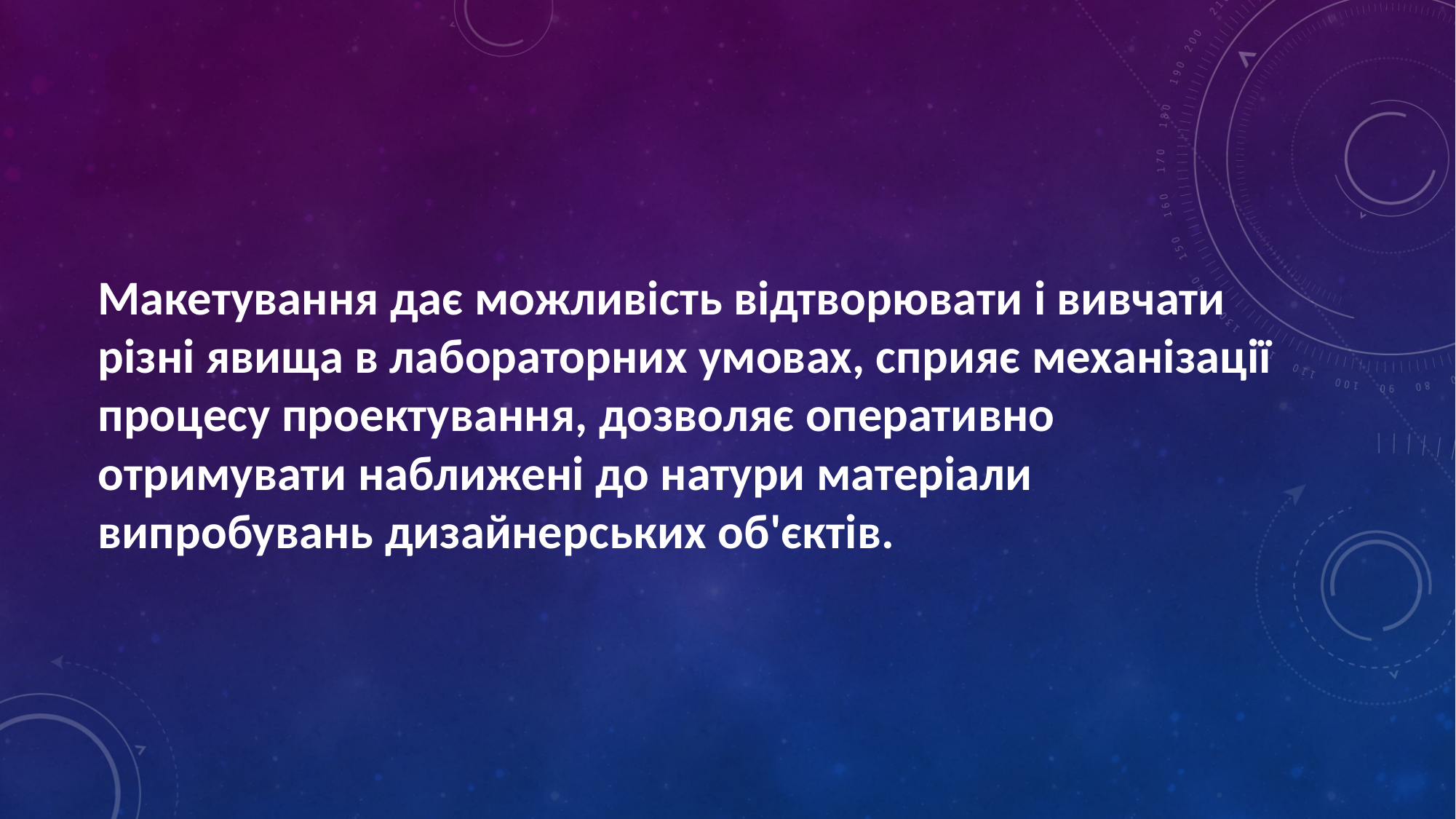

Макетування дає можливість відтворювати і вивчати різні явища в лабораторних умовах, сприяє механізації процесу проектування, дозволяє оперативно отримувати наближені до натури матеріали випробувань дизайнерських об'єктів.